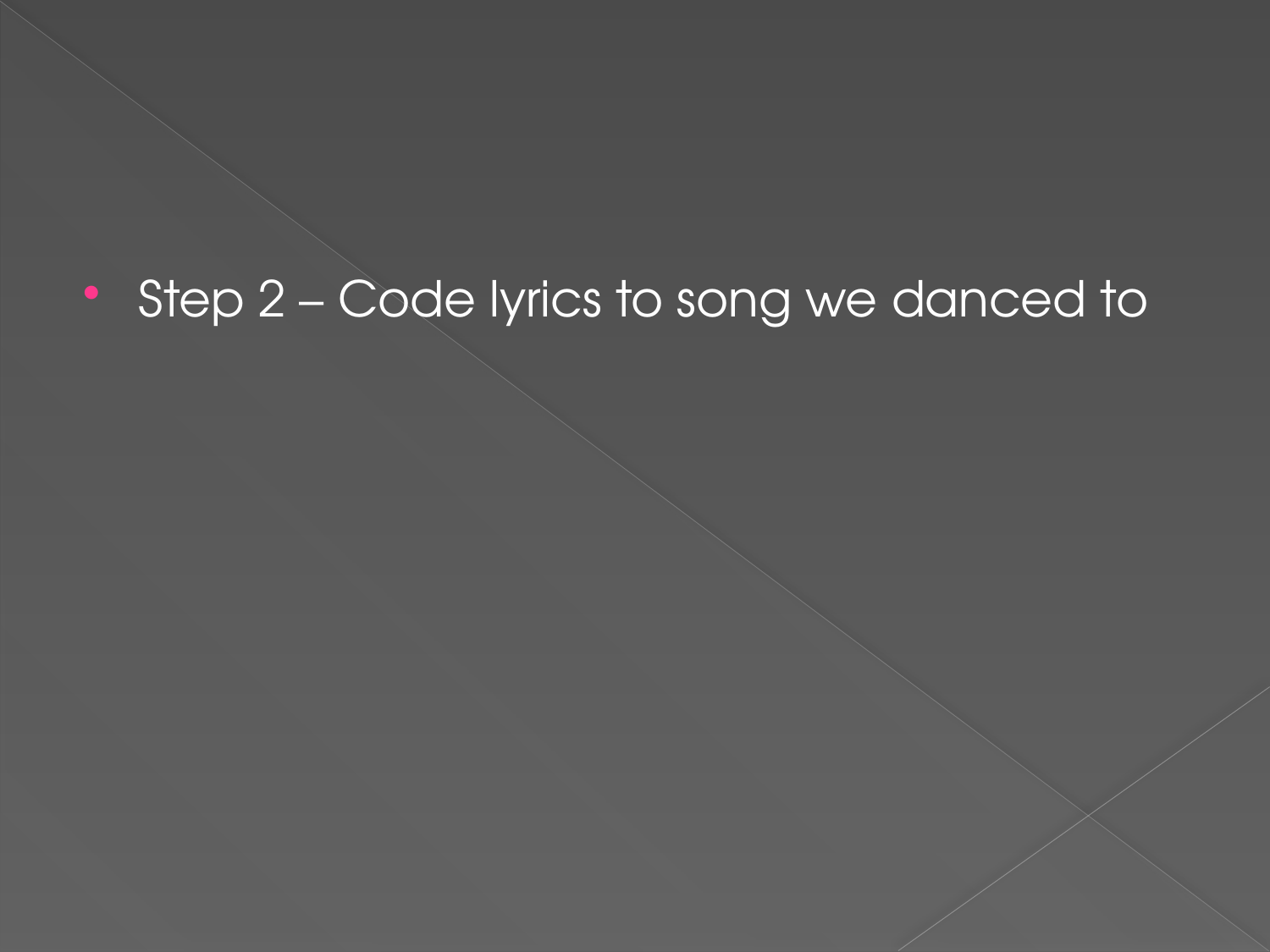

#
Step 2 – Code lyrics to song we danced to